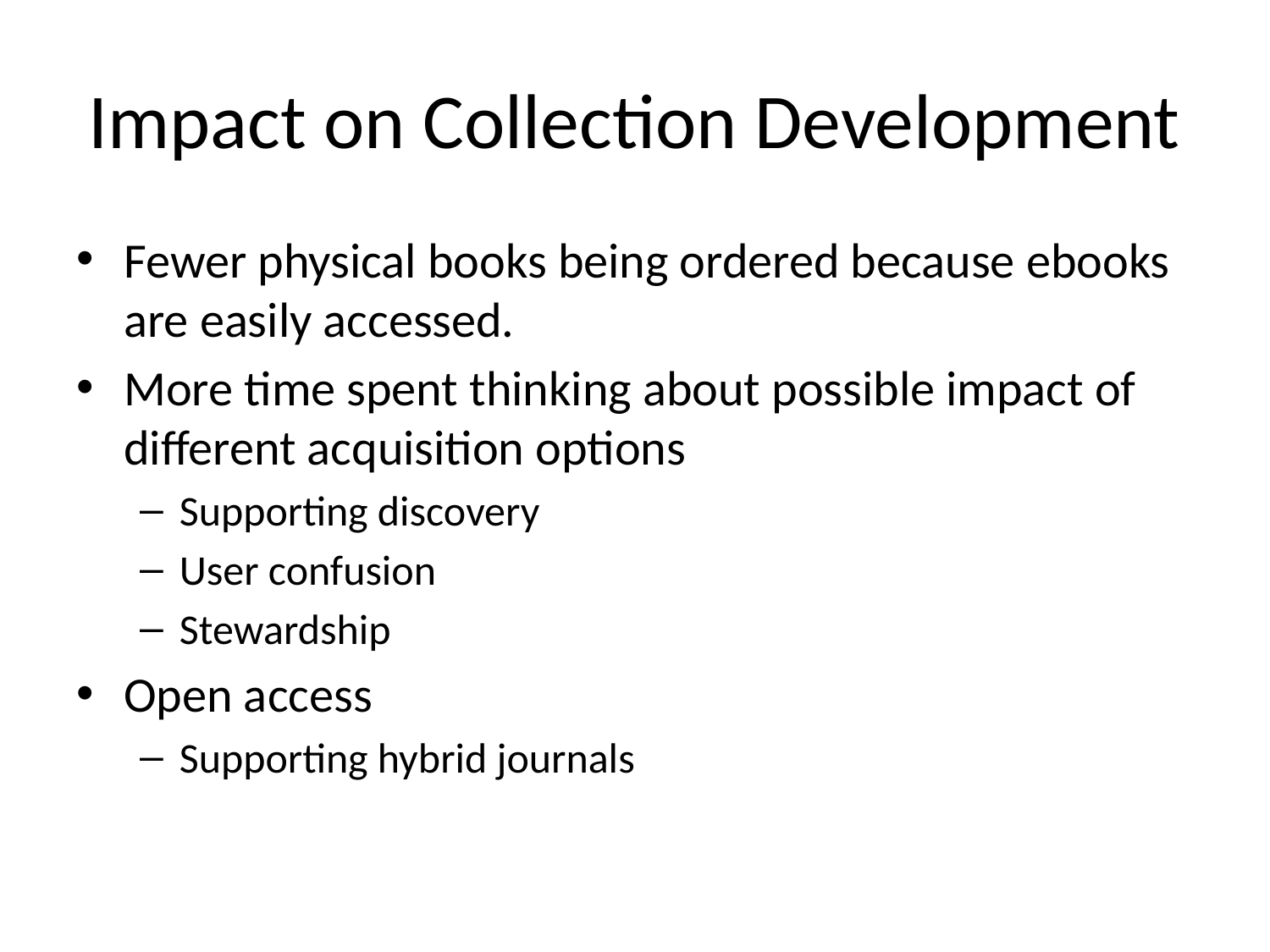

# Impact on Collection Development
Fewer physical books being ordered because ebooks are easily accessed.
More time spent thinking about possible impact of different acquisition options
Supporting discovery
User confusion
Stewardship
Open access
Supporting hybrid journals